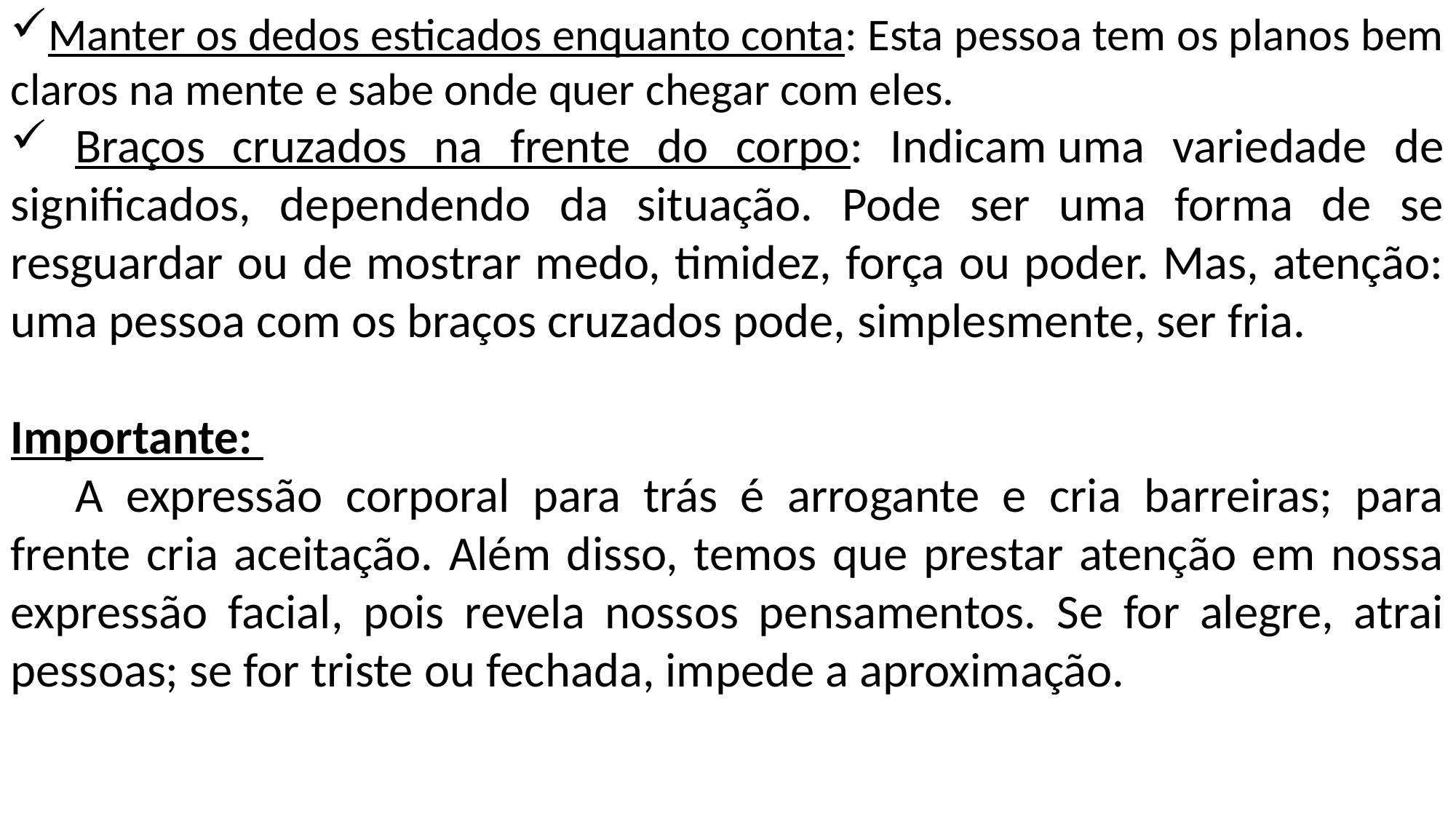

Manter os dedos esticados enquanto conta: Esta pessoa tem os planos bem claros na mente e sabe onde quer chegar com eles.
 Braços cruzados na frente do corpo: Indicam uma variedade de significados, dependendo da situação. Pode ser uma forma de se resguardar ou de mostrar medo, timidez, força ou poder. Mas, atenção: uma pessoa com os braços cruzados pode, simplesmente, ser fria.

Importante:
A expressão corporal para trás é arrogante e cria barreiras; para frente cria aceitação. Além disso, temos que prestar atenção em nossa expressão facial, pois revela nossos pensamentos. Se for alegre, atrai pessoas; se for triste ou fechada, impede a aproximação.